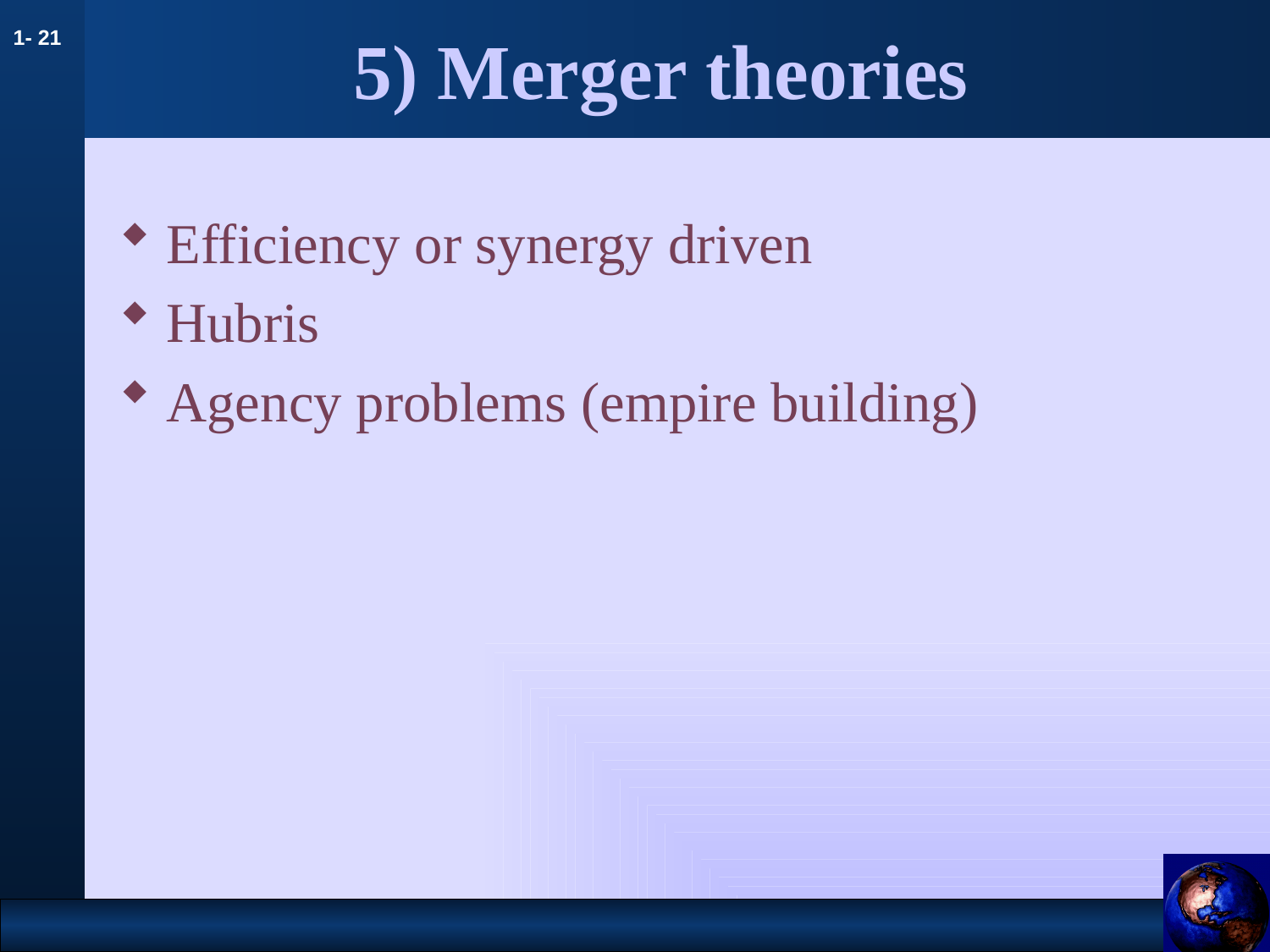

# 5) Merger theories
Efficiency or synergy driven
Hubris
Agency problems (empire building)